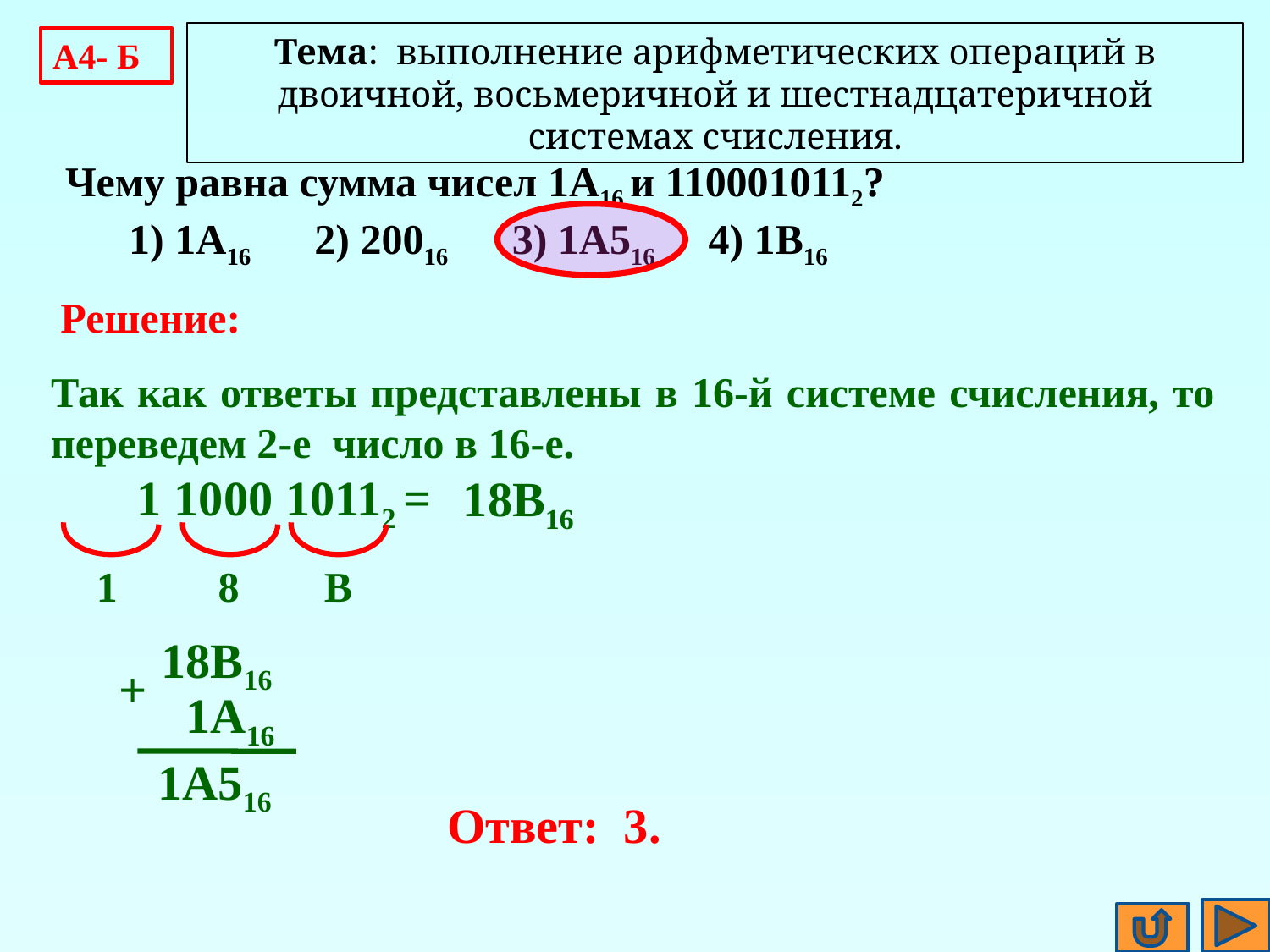

Тема:  выполнение арифметических операций в двоичной, восьмеричной и шестнадцатеричной системах счисления.
A4- Б
Чему равна сумма чисел 1A16 и 1100010112?
      1) 1A16      2) 20016      3) 1A516     4) 1B16

Решение:
Так как ответы представлены в 16-й системе счисления, то переведем 2-е  число в 16-е.
       1 1000 10112 =
18B16

1

8

B
18B16
  +
  1A16
 1A516
Ответ:  3.